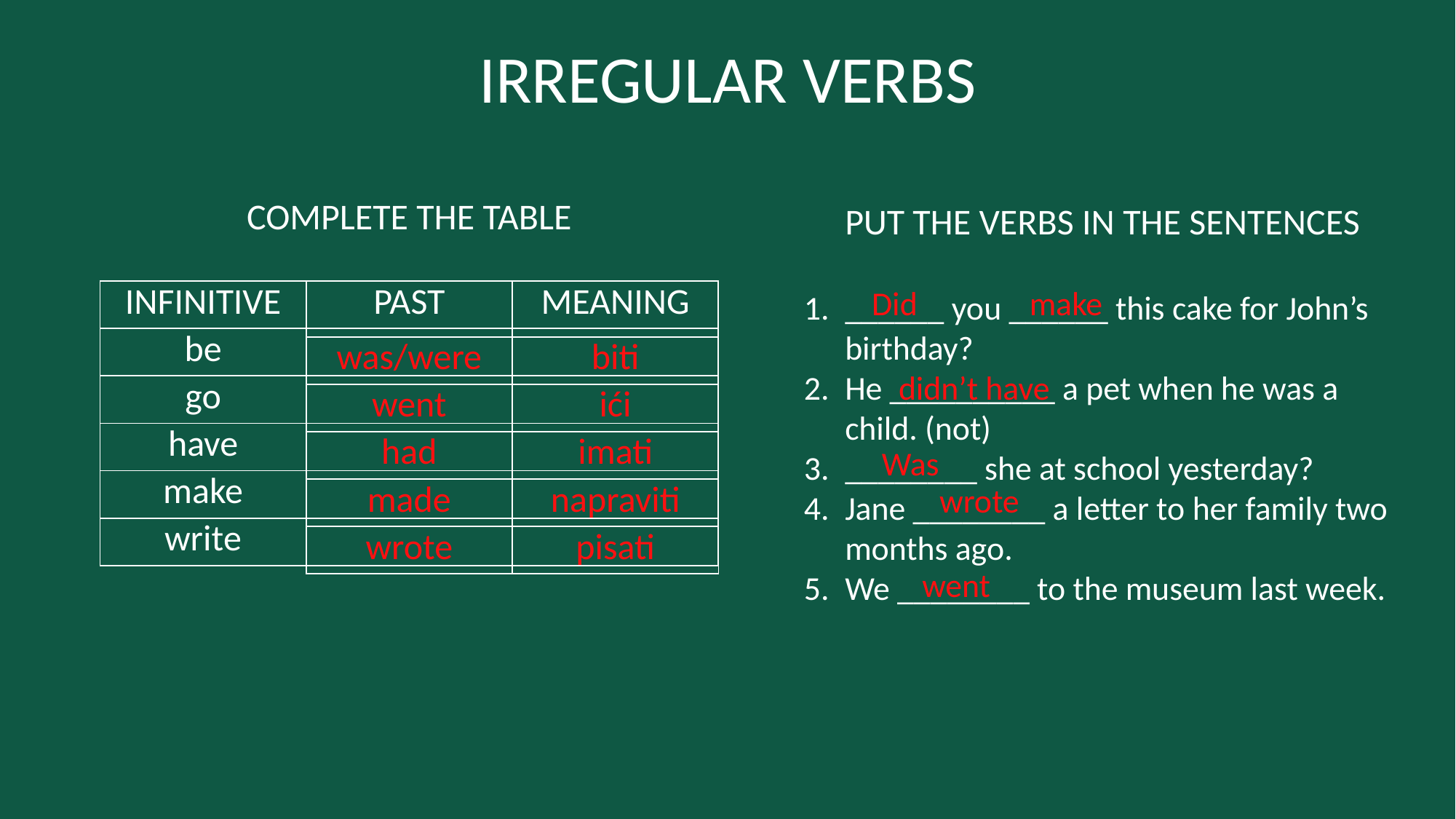

# IRREGULAR VERBS
COMPLETE THE TABLE

PUT THE VERBS IN THE SENTENCES
Did
make
______ you ______ this cake for John’s birthday?
He __________ a pet when he was a child. (not)
________ she at school yesterday?
Jane ________ a letter to her family two months ago.
We ________ to the museum last week.
| INFINITIVE | PAST | MEANING |
| --- | --- | --- |
| be |  |  |
| go |  |  |
| have |  |  |
| make |  |  |
| write |  |  |
| was/were | biti |
| --- | --- |
| went | ići |
| had | imati |
| made | napraviti |
| wrote | pisati |
didn’t have
Was
wrote
went